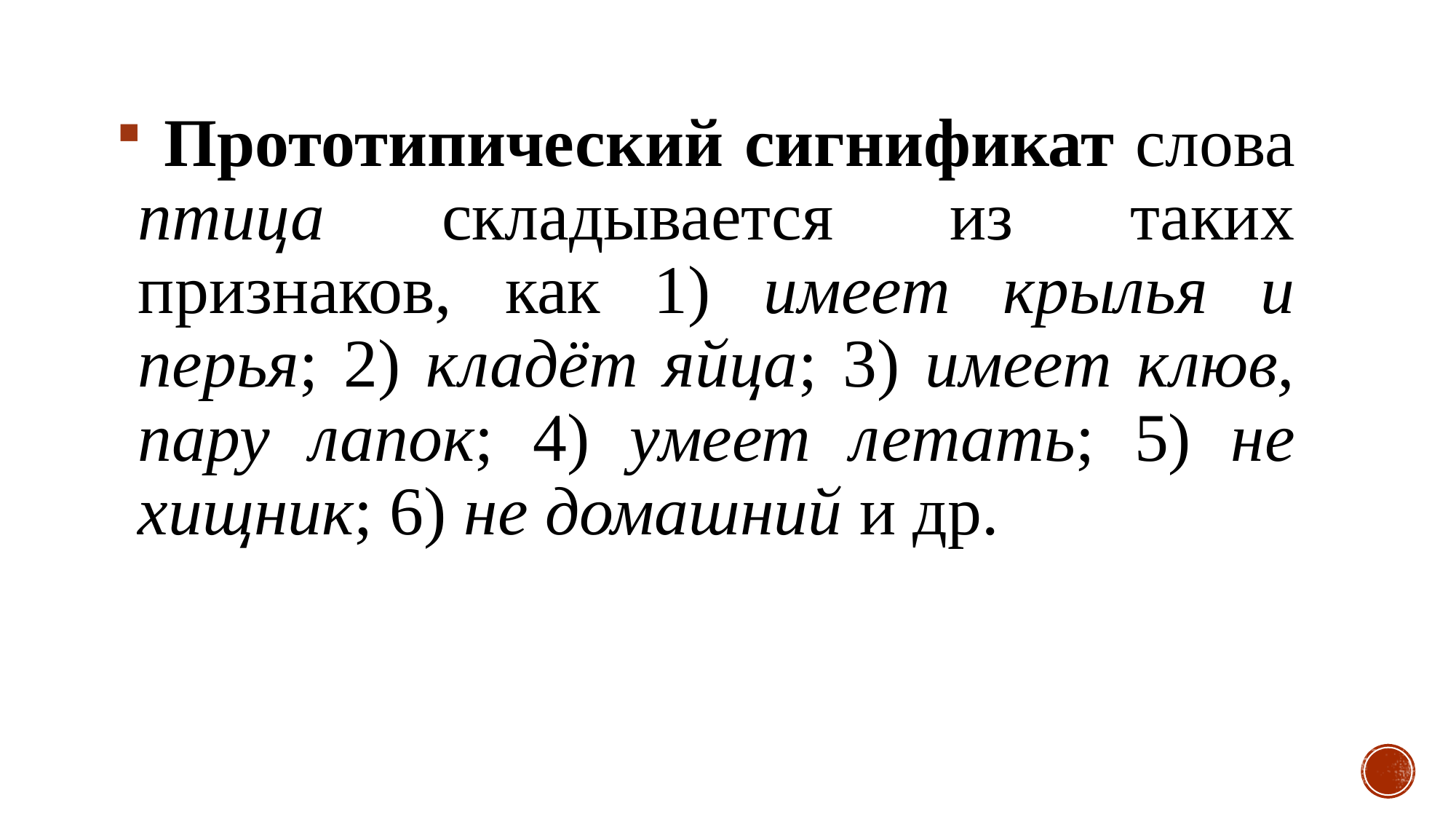

Прототипический сигнификат слова птица складывается из таких признаков, как 1) имеет крылья и перья; 2) кладёт яйца; 3) имеет клюв, пару лапок; 4) умеет летать; 5) не хищник; 6) не домашний и др.